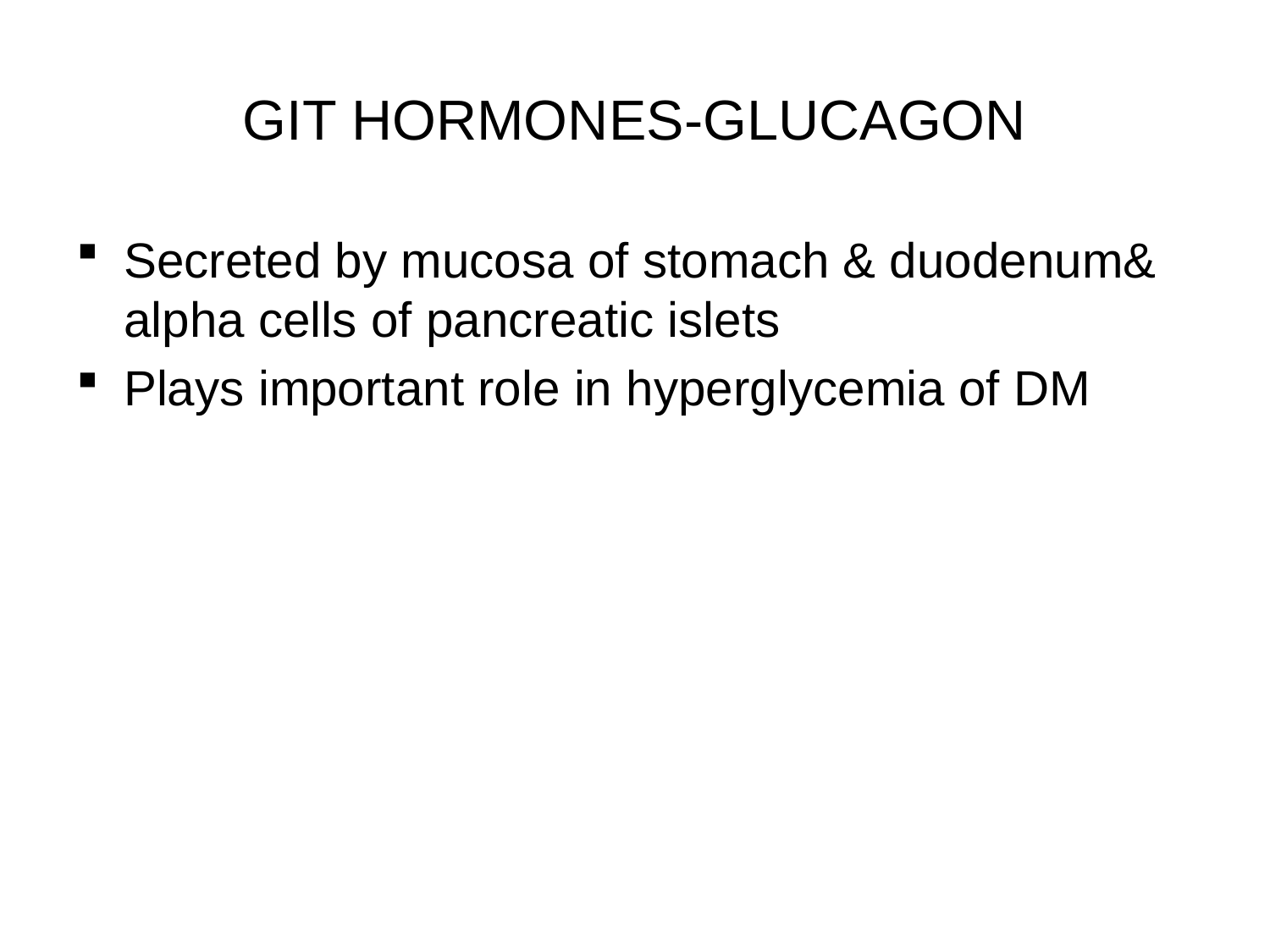

# GIT HORMONES-GLUCAGON
Secreted by mucosa of stomach & duodenum& alpha cells of pancreatic islets
Plays important role in hyperglycemia of DM